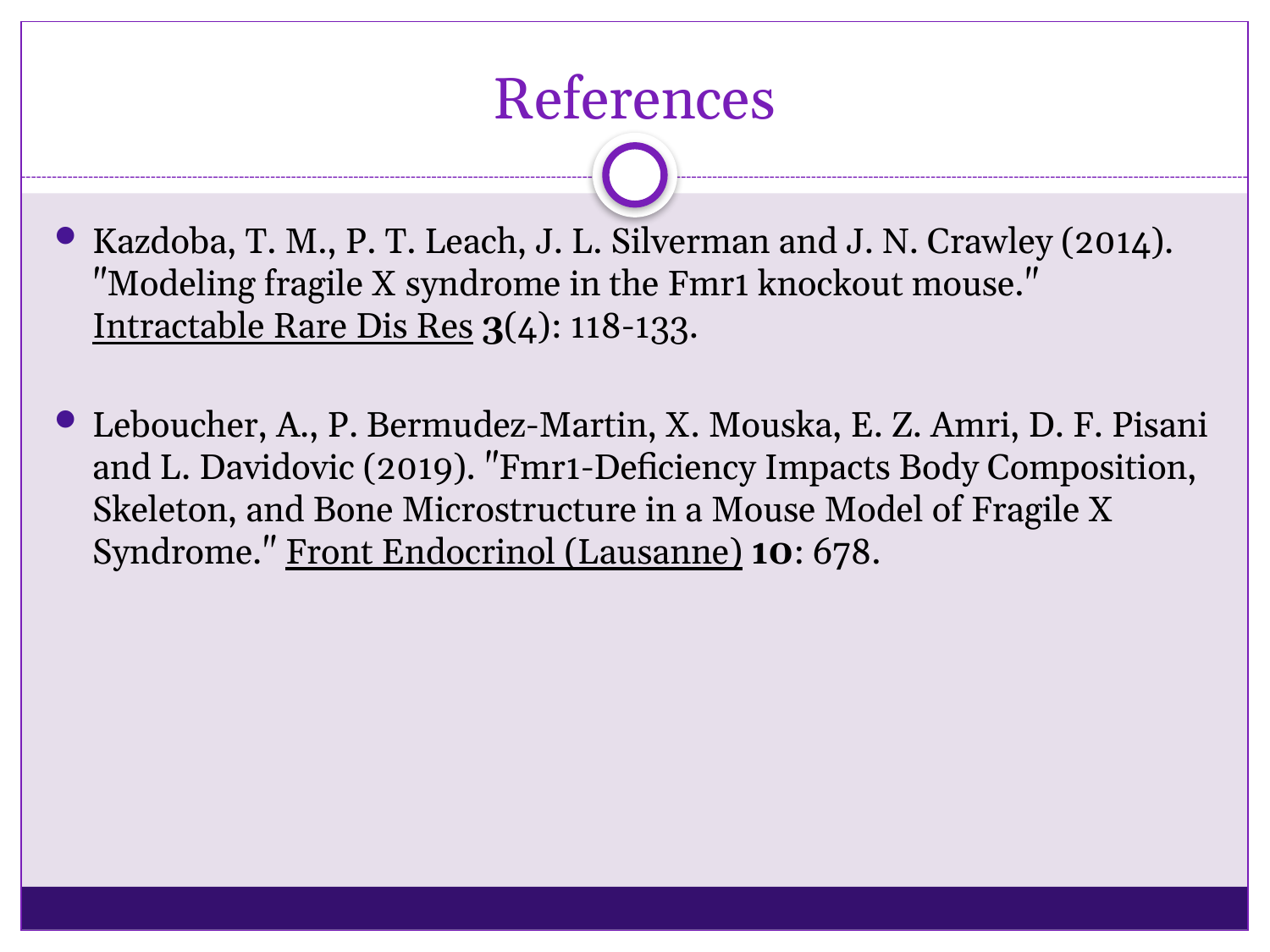

# References
Kazdoba, T. M., P. T. Leach, J. L. Silverman and J. N. Crawley (2014). "Modeling fragile X syndrome in the Fmr1 knockout mouse." Intractable Rare Dis Res 3(4): 118-133.

Leboucher, A., P. Bermudez-Martin, X. Mouska, E. Z. Amri, D. F. Pisani and L. Davidovic (2019). "Fmr1-Deficiency Impacts Body Composition, Skeleton, and Bone Microstructure in a Mouse Model of Fragile X Syndrome." Front Endocrinol (Lausanne) 10: 678.